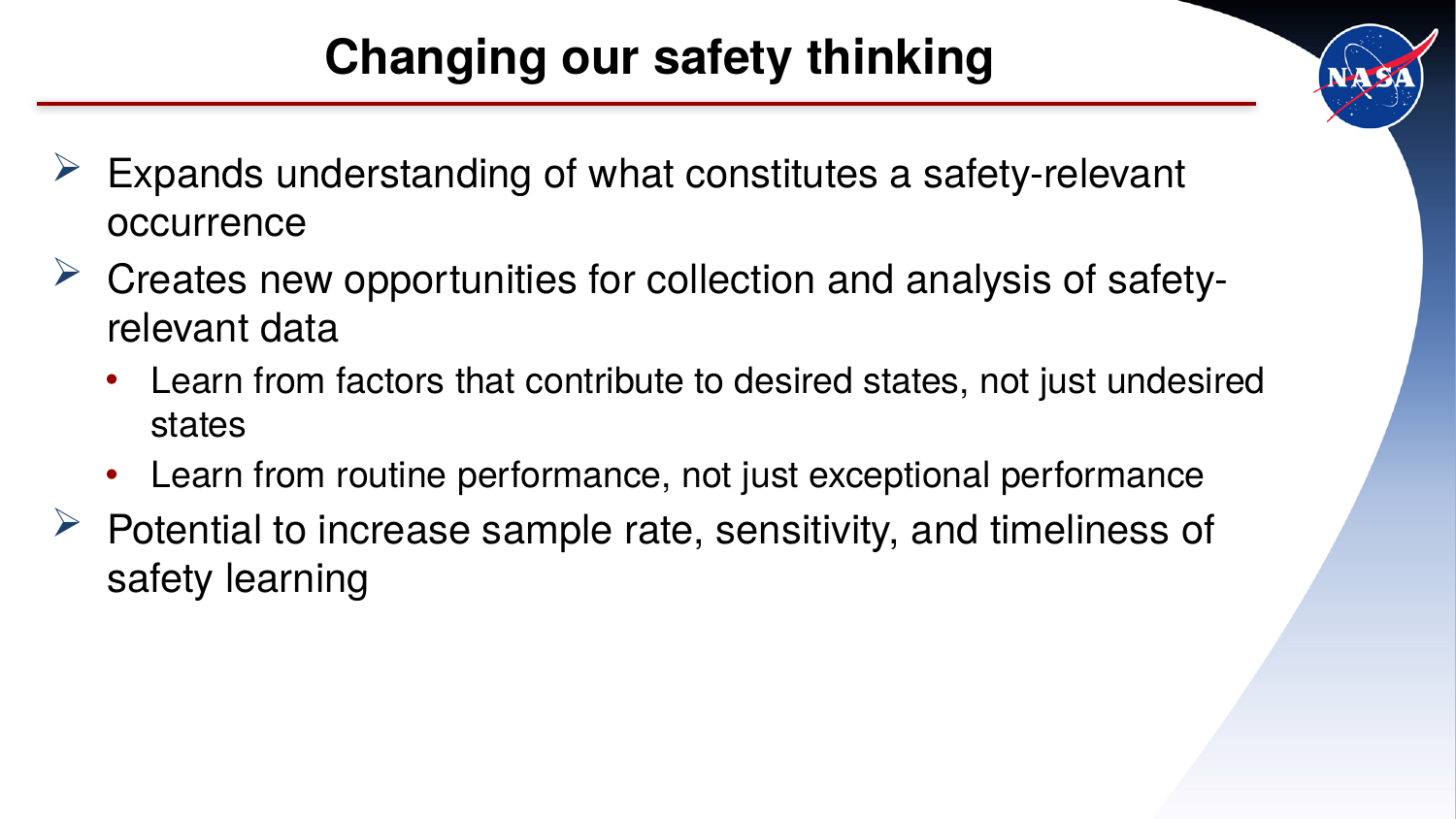

# Changing our safety thinking
Expands understanding of what constitutes a safety-relevant occurrence
Creates new opportunities for collection and analysis of safety-relevant data
Learn from factors that contribute to desired states, not just undesired states
Learn from routine performance, not just exceptional performance
Potential to increase sample rate, sensitivity, and timeliness of safety learning